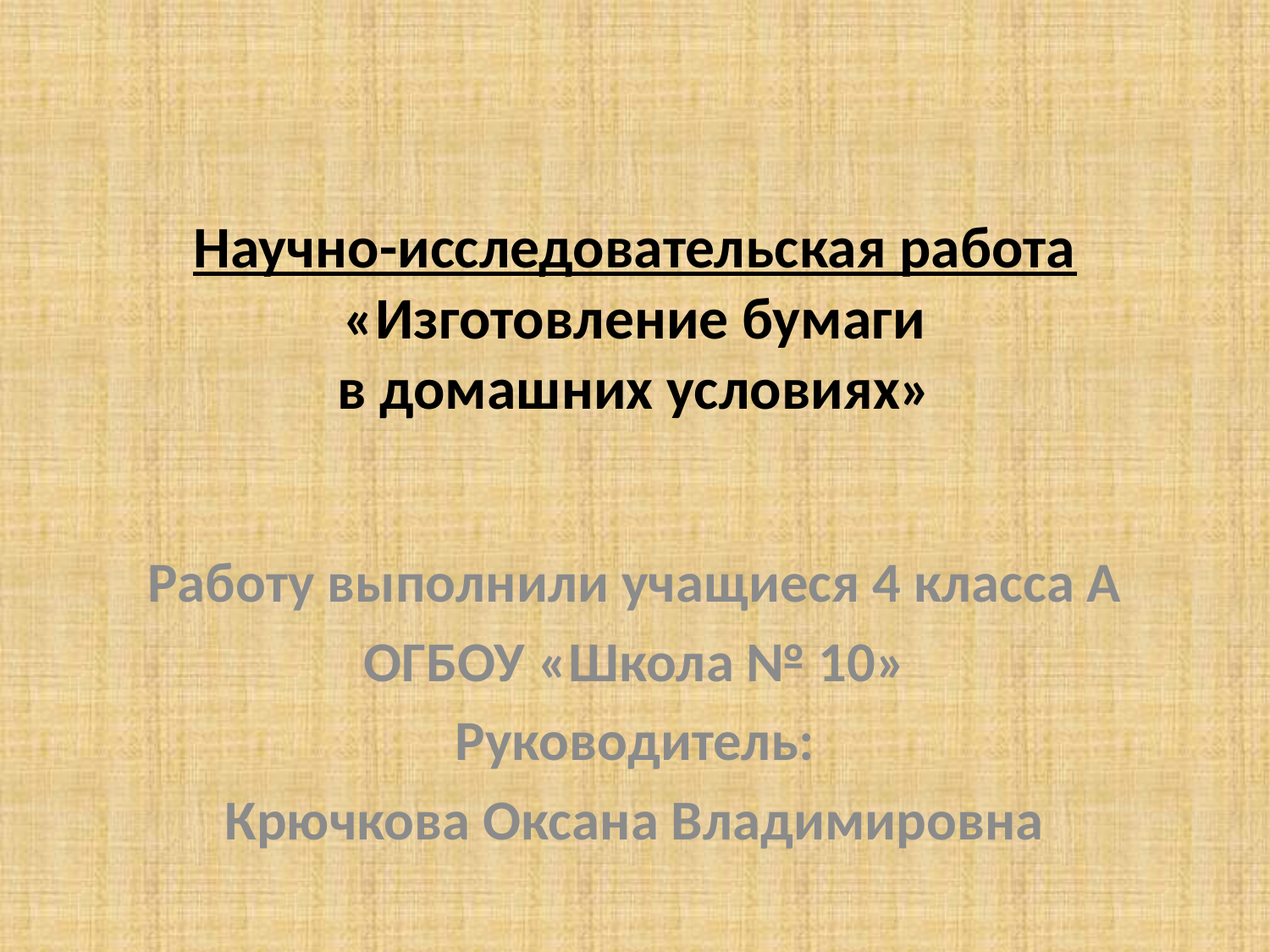

# Научно-исследовательская работа «Изготовление бумаги в домашних условиях»
Работу выполнили учащиеся 4 класса А
ОГБОУ «Школа № 10»
Руководитель:
Крючкова Оксана Владимировна